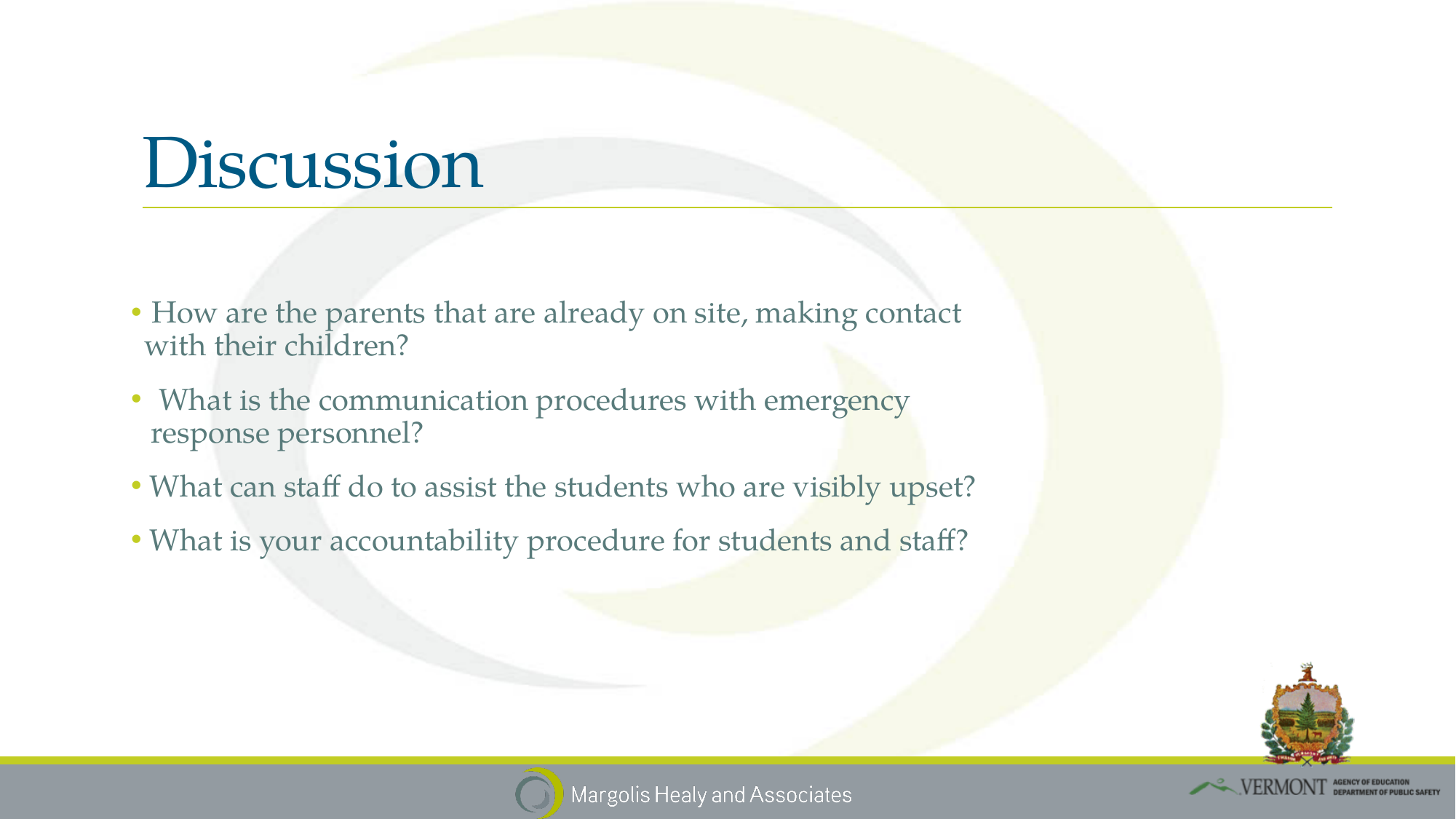

# Discussion

 How are the parents that are already on site, making contact    with their children?
 What is the communication procedures with emergency         response personnel?
 What can staff do to assist the students who are visibly upset?
 What is your accountability procedure for students and staff?